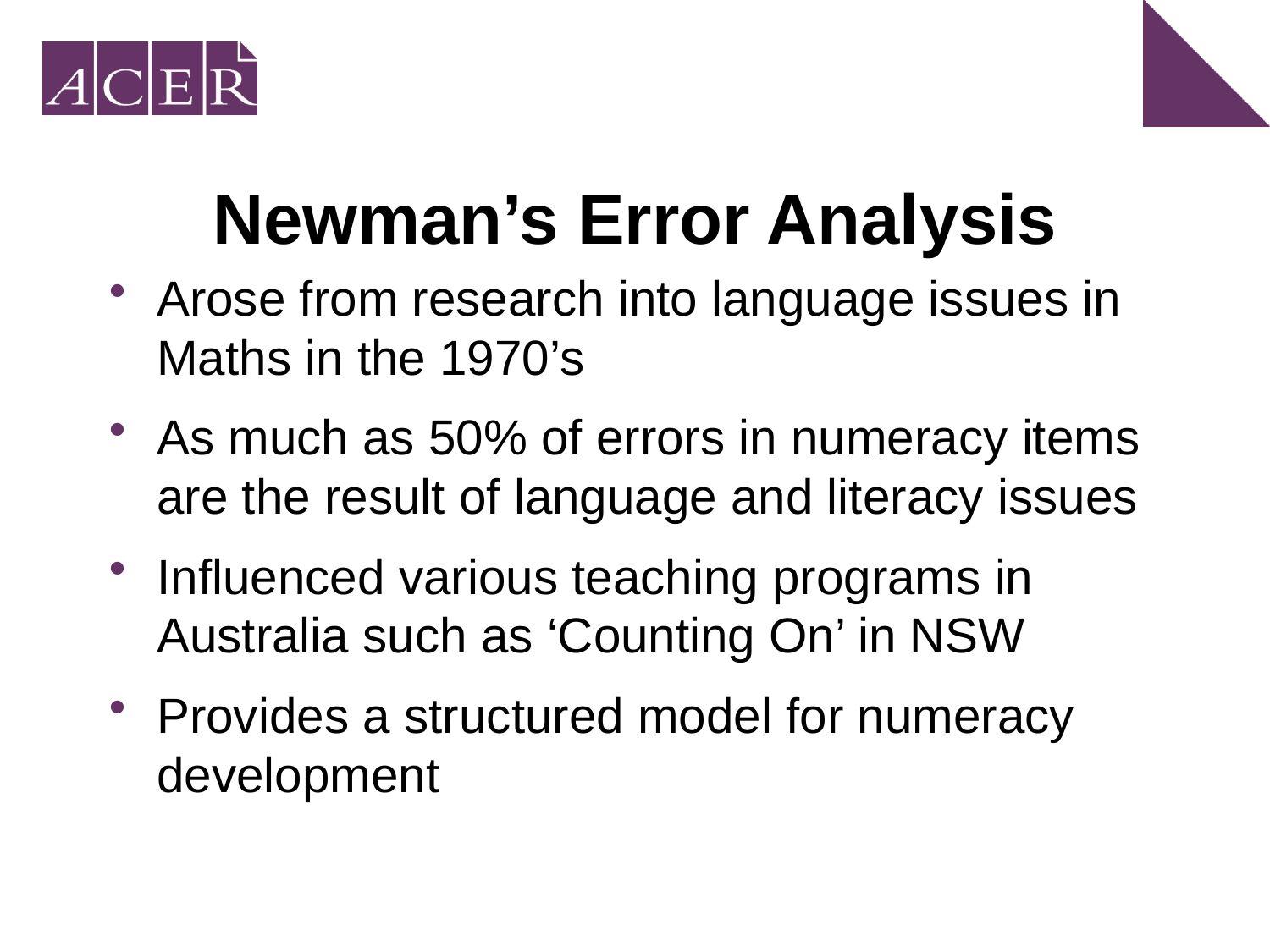

# Newman’s Error Analysis
Arose from research into language issues in Maths in the 1970’s
As much as 50% of errors in numeracy items are the result of language and literacy issues
Influenced various teaching programs in Australia such as ‘Counting On’ in NSW
Provides a structured model for numeracy development